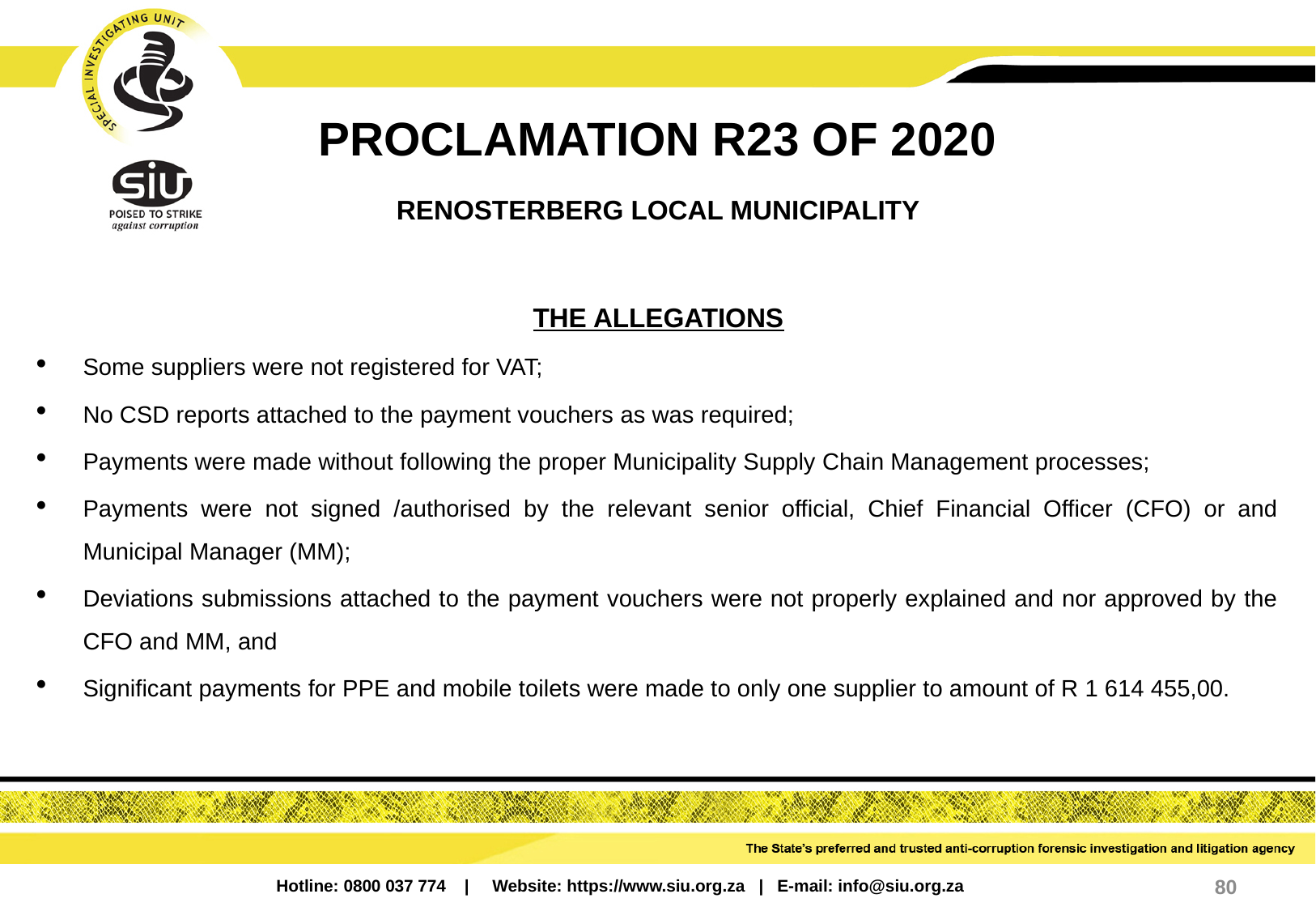

# PROCLAMATION R23 OF 2020
RENOSTERBERG LOCAL MUNICIPALITY

THE ALLEGATIONS
Some suppliers were not registered for VAT;
No CSD reports attached to the payment vouchers as was required;
Payments were made without following the proper Municipality Supply Chain Management processes;
Payments were not signed /authorised by the relevant senior official, Chief Financial Officer (CFO) or and Municipal Manager (MM);
Deviations submissions attached to the payment vouchers were not properly explained and nor approved by the CFO and MM, and
Significant payments for PPE and mobile toilets were made to only one supplier to amount of R 1 614 455,00.

80
Hotline: 0800 037 774    |     Website: https://www.siu.org.za   |   E-mail: info@siu.org.za